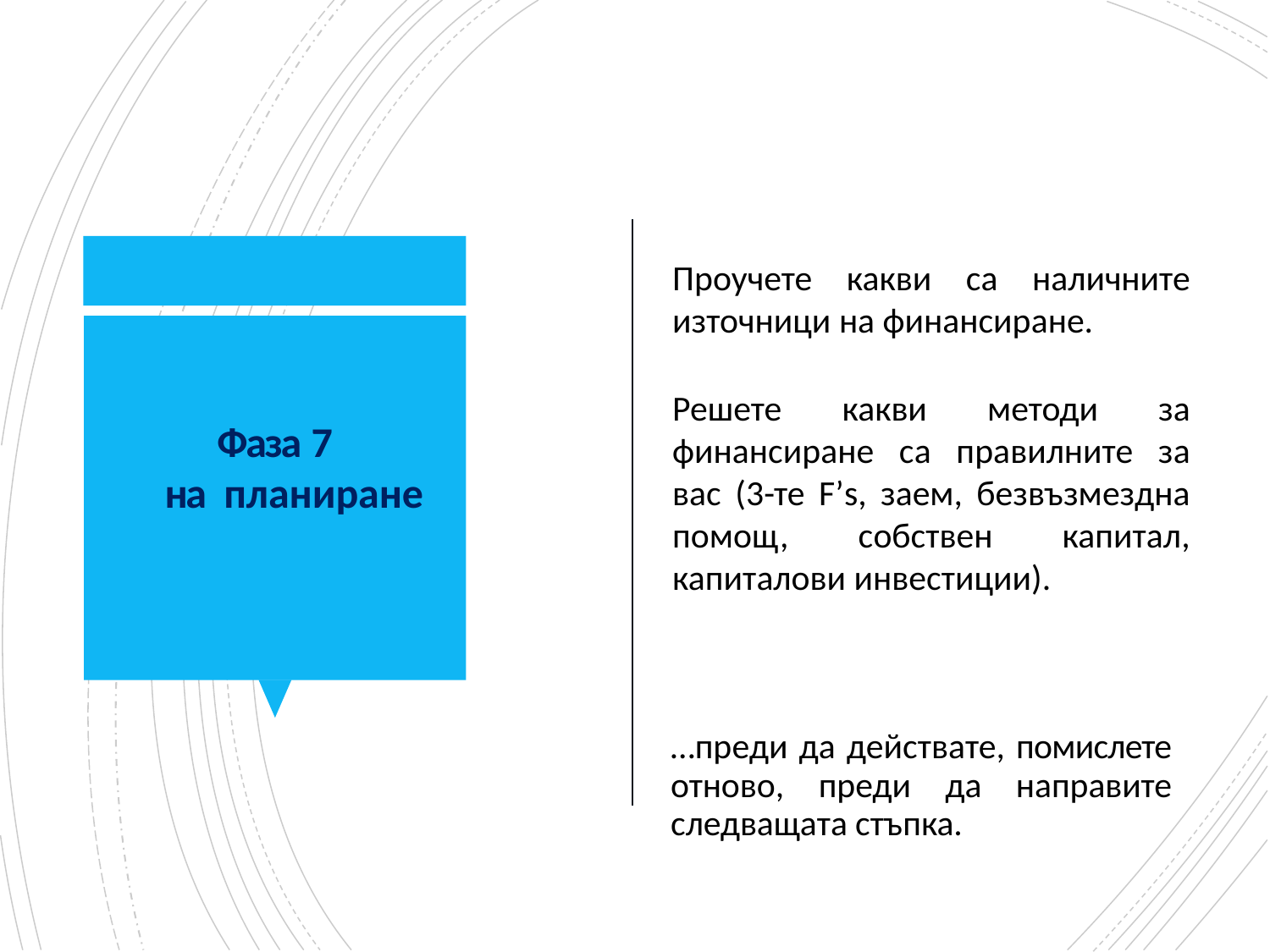

Проучете какви са наличните източници на финансиране.

Решете какви методи за финансиране са правилните за вас (3-те F’s, заем, безвъзмездна помощ, собствен капитал, капиталови инвестиции).

# Фаза 7 на  планиране
…преди да действате, помислете отново, преди да направите следващата стъпка.